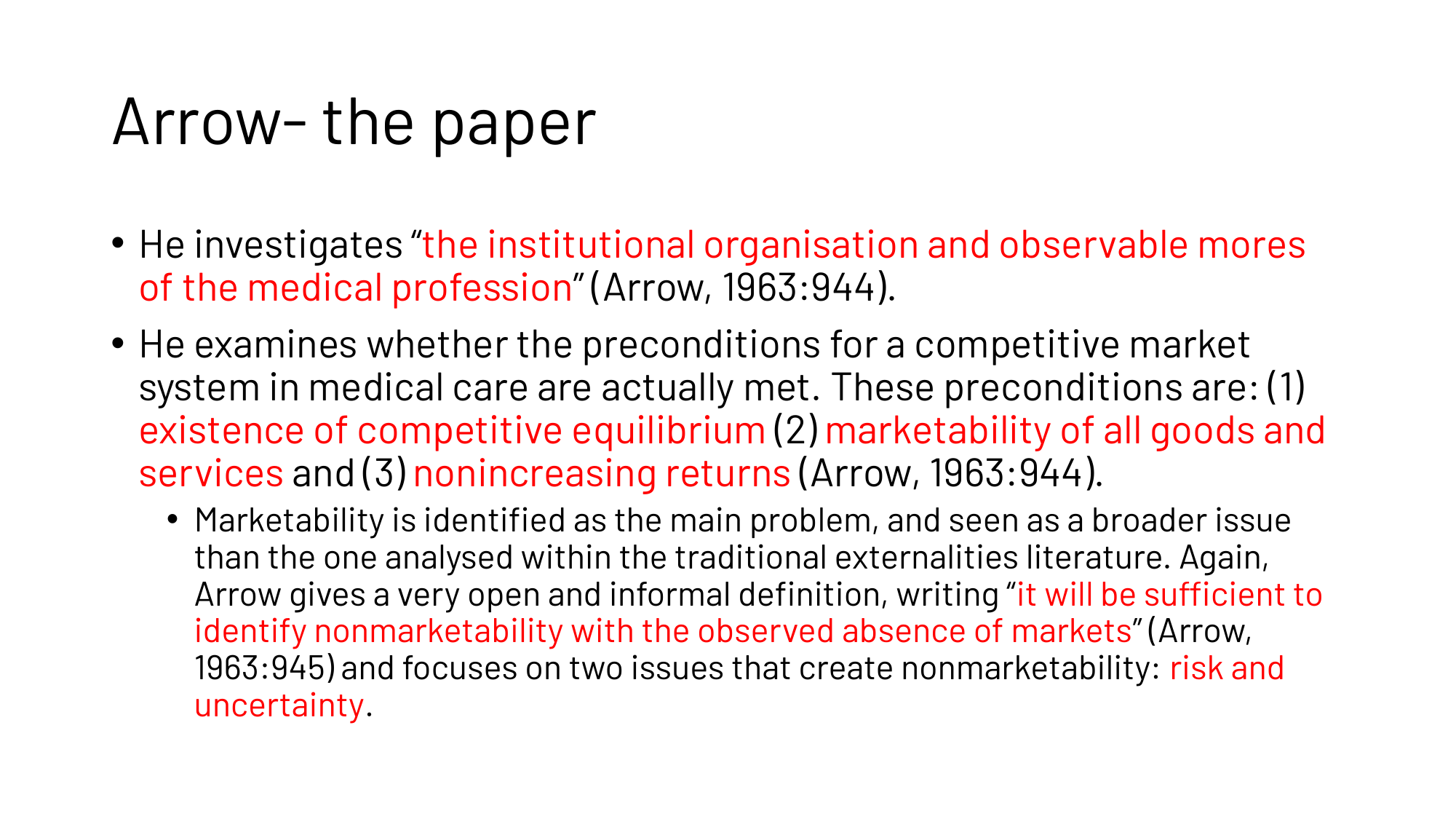

# Arrow- the paper
He investigates “the institutional organisation and observable mores of the medical profession” (Arrow, 1963:944).
He examines whether the preconditions for a competitive market system in medical care are actually met. These preconditions are: (1) existence of competitive equilibrium (2) marketability of all goods and services and (3) nonincreasing returns (Arrow, 1963:944).
Marketability is identified as the main problem, and seen as a broader issue than the one analysed within the traditional externalities literature. Again, Arrow gives a very open and informal definition, writing “it will be sufficient to identify nonmarketability with the observed absence of markets” (Arrow, 1963:945) and focuses on two issues that create nonmarketability: risk and uncertainty.